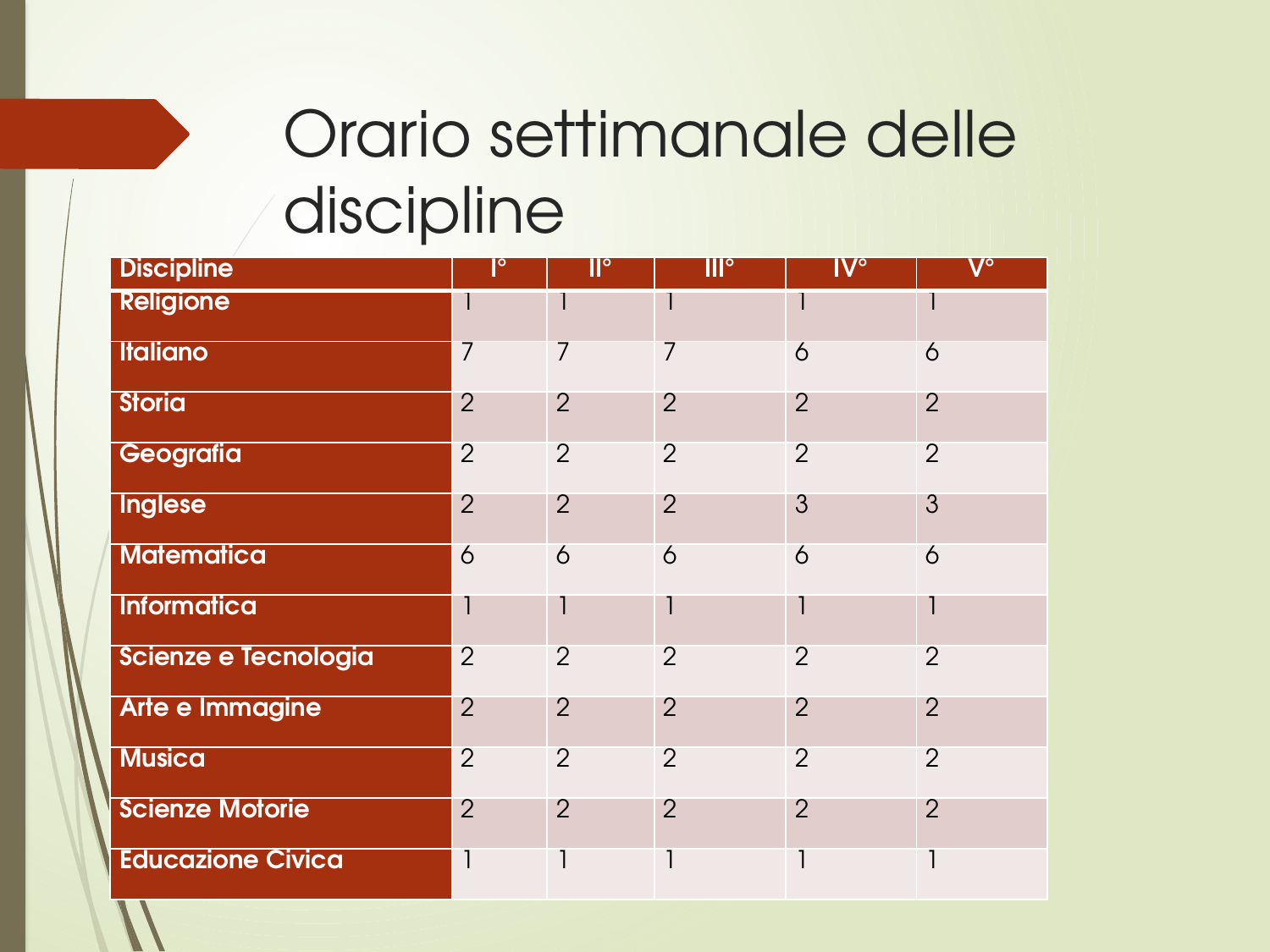

# Orario settimanale delle discipline
| Discipline | I° | II° | III° | IV° | V° |
| --- | --- | --- | --- | --- | --- |
| Religione | 1 | 1 | 1 | 1 | 1 |
| Italiano | 7 | 7 | 7 | 6 | 6 |
| Storia | 2 | 2 | 2 | 2 | 2 |
| Geografia | 2 | 2 | 2 | 2 | 2 |
| Inglese | 2 | 2 | 2 | 3 | 3 |
| Matematica | 6 | 6 | 6 | 6 | 6 |
| Informatica | 1 | 1 | 1 | 1 | 1 |
| Scienze e Tecnologia | 2 | 2 | 2 | 2 | 2 |
| Arte e Immagine | 2 | 2 | 2 | 2 | 2 |
| Musica | 2 | 2 | 2 | 2 | 2 |
| Scienze Motorie | 2 | 2 | 2 | 2 | 2 |
| Educazione Civica | 1 | 1 | 1 | 1 | 1 |